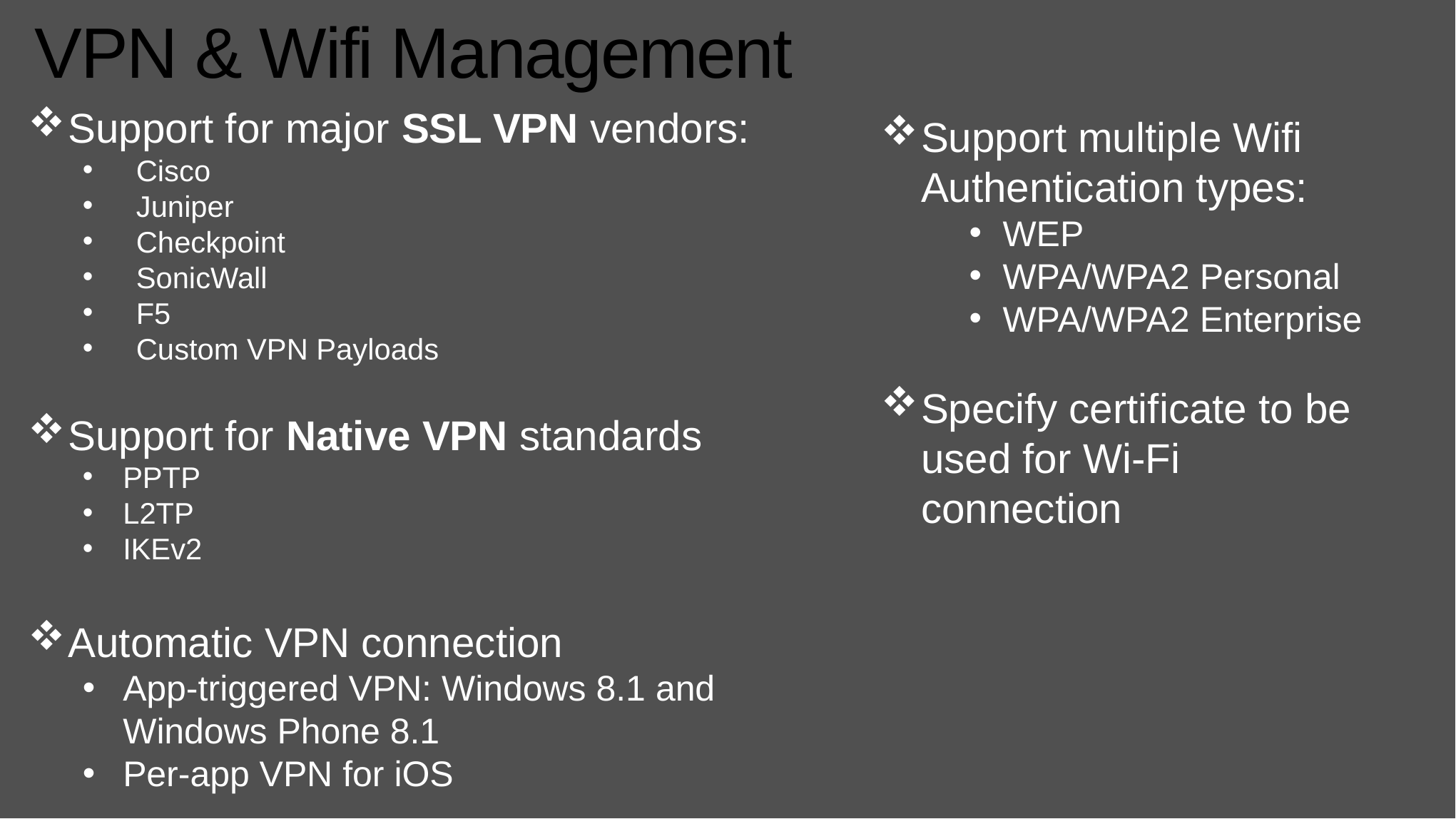

# VPN & Wifi Management
Support for major SSL VPN vendors:
Cisco
Juniper
Checkpoint
SonicWall
F5
Custom VPN Payloads

Support for Native VPN standards
PPTP
L2TP
IKEv2

Automatic VPN connection
App-triggered VPN: Windows 8.1 and Windows Phone 8.1
Per-app VPN for iOS
Support multiple Wifi Authentication types:
WEP
WPA/WPA2 Personal
WPA/WPA2 Enterprise

Specify certificate to be used for Wi-Fi connection